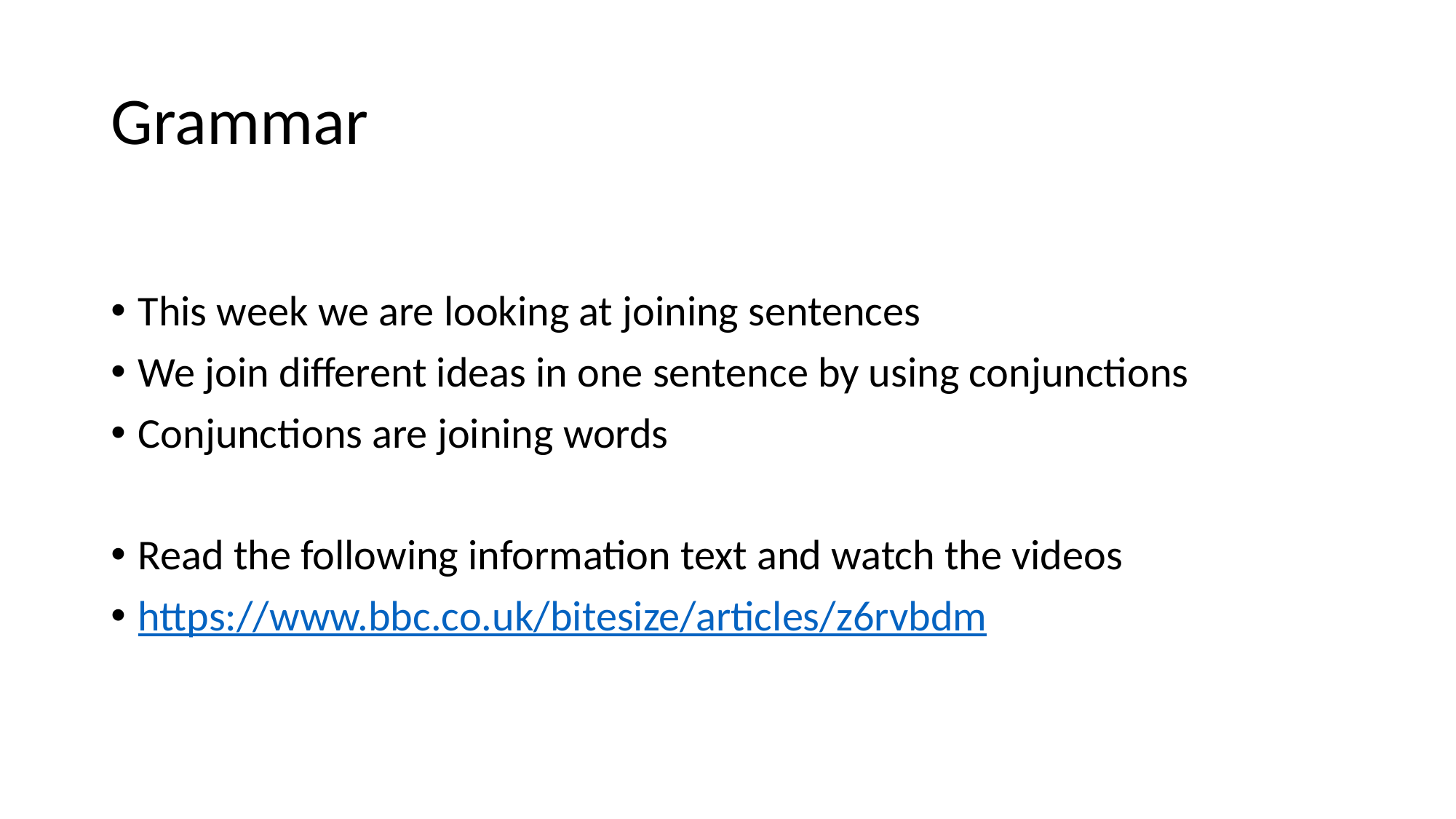

# Grammar

This week we are looking at joining sentences
We join different ideas in one sentence by using conjunctions
Conjunctions are joining words

Read the following information text and watch the videos
https://www.bbc.co.uk/bitesize/articles/z6rvbdm